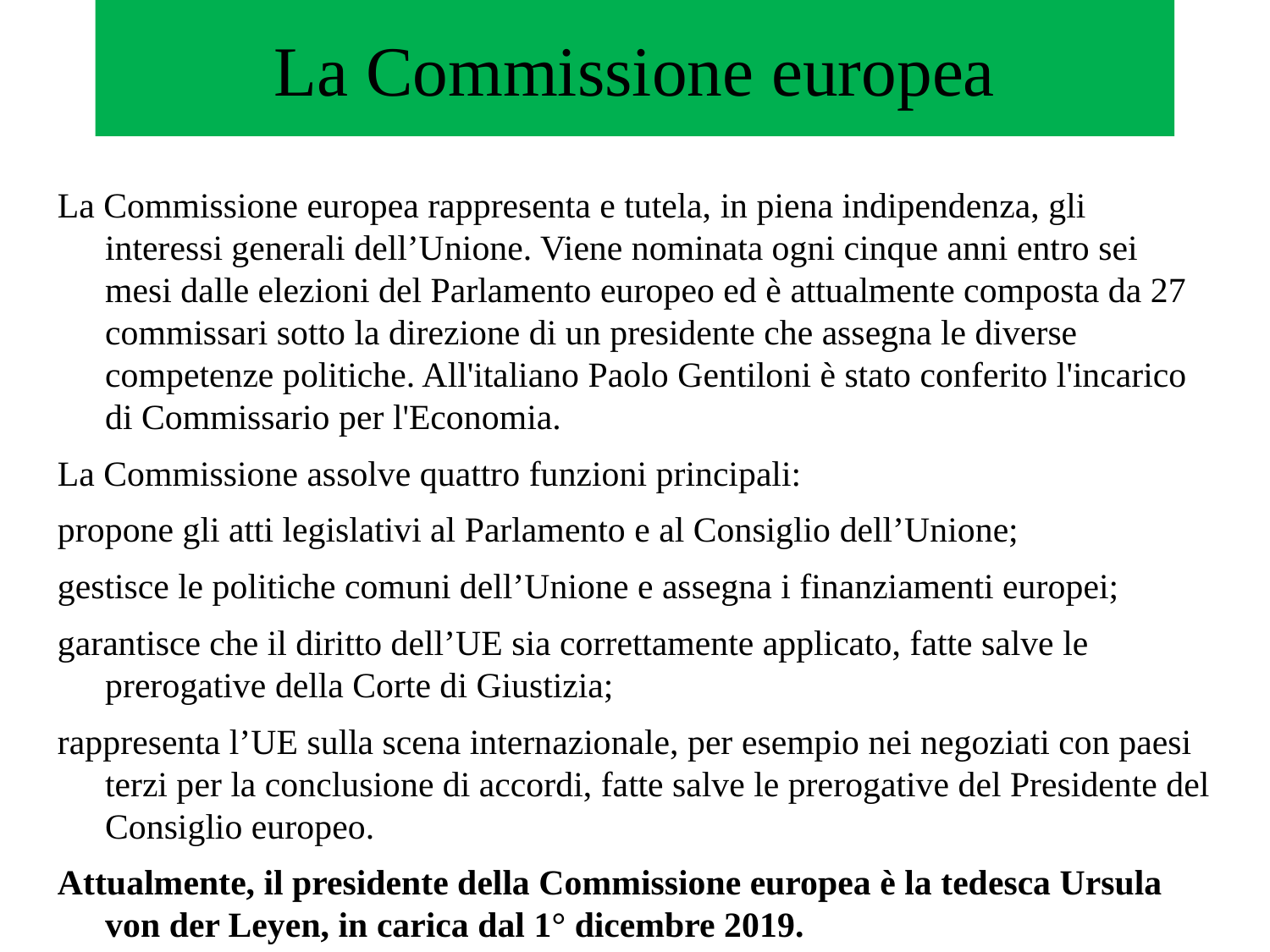

# La Commissione europea
La Commissione europea rappresenta e tutela, in piena indipendenza, gli interessi generali dell’Unione. Viene nominata ogni cinque anni entro sei mesi dalle elezioni del Parlamento europeo ed è attualmente composta da 27 commissari sotto la direzione di un presidente che assegna le diverse competenze politiche. All'italiano Paolo Gentiloni è stato conferito l'incarico di Commissario per l'Economia.
La Commissione assolve quattro funzioni principali:
propone gli atti legislativi al Parlamento e al Consiglio dell’Unione;
gestisce le politiche comuni dell’Unione e assegna i finanziamenti europei;
garantisce che il diritto dell’UE sia correttamente applicato, fatte salve le prerogative della Corte di Giustizia;
rappresenta l’UE sulla scena internazionale, per esempio nei negoziati con paesi terzi per la conclusione di accordi, fatte salve le prerogative del Presidente del Consiglio europeo.
Attualmente, il presidente della Commissione europea è la tedesca Ursula von der Leyen, in carica dal 1° dicembre 2019.